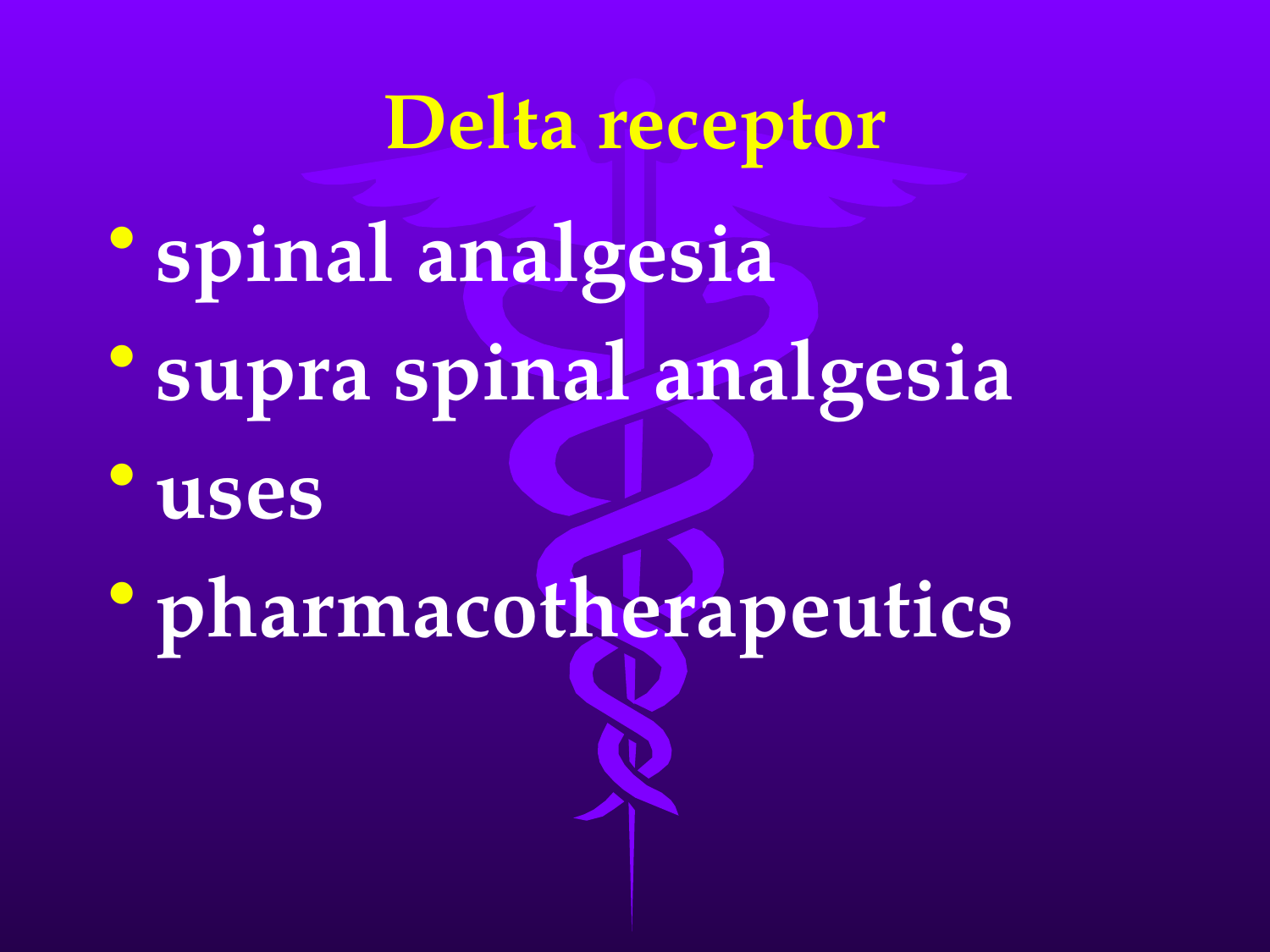

# Delta receptor
spinal analgesia
supra spinal analgesia
uses
pharmacotherapeutics